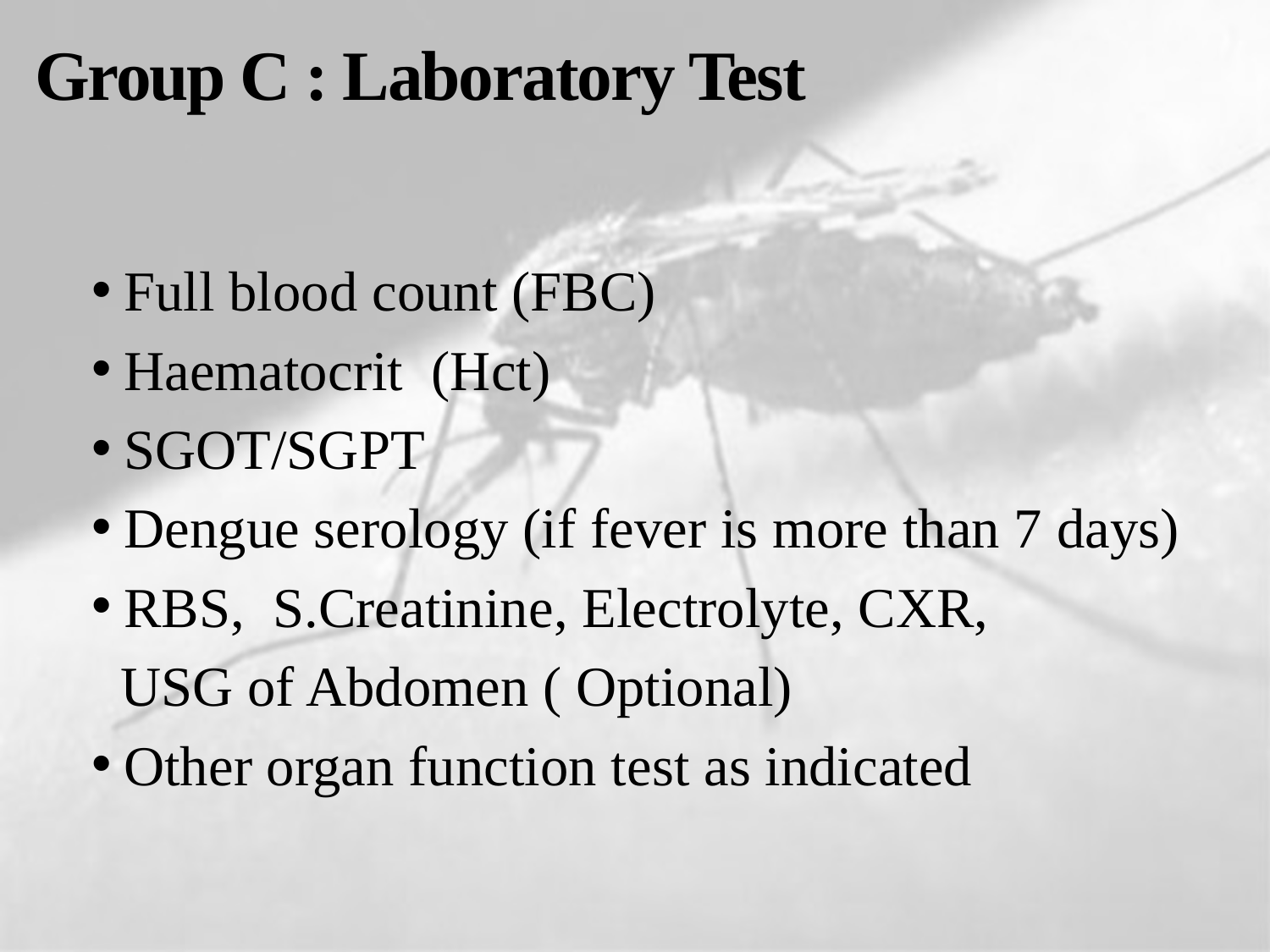

# Group C : Laboratory Test

Full blood count (FBC)
Haematocrit  (Hct)
SGOT/SGPT
Dengue serology (if fever is more than 7 days)
RBS,  S.Creatinine, Electrolyte, CXR,
  USG of Abdomen ( Optional)
Other organ function test as indicated